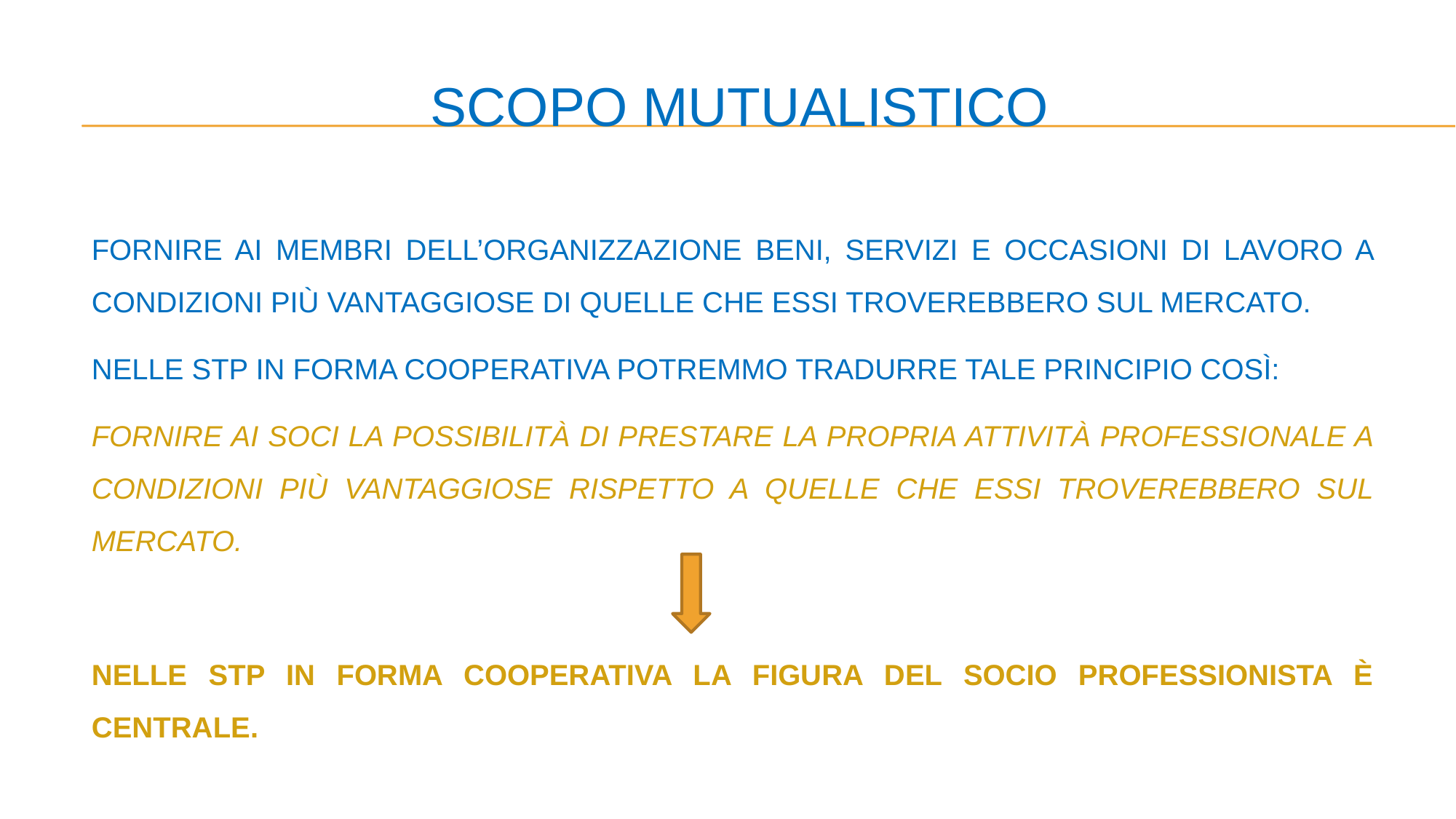

# SCOPO MUTUALISTICO
FORNIRE AI MEMBRI DELL’ORGANIZZAZIONE BENI, SERVIZI E OCCASIONI DI LAVORO A CONDIZIONI PIÙ VANTAGGIOSE DI QUELLE CHE ESSI TROVEREBBERO SUL MERCATO.
NELLE STP IN FORMA COOPERATIVA POTREMMO TRADURRE TALE PRINCIPIO COSÌ:
FORNIRE AI SOCI LA POSSIBILITÀ DI PRESTARE LA PROPRIA ATTIVITÀ PROFESSIONALE A CONDIZIONI PIÙ VANTAGGIOSE RISPETTO A QUELLE CHE ESSI TROVEREBBERO SUL MERCATO.

NELLE STP IN FORMA COOPERATIVA LA FIGURA DEL SOCIO PROFESSIONISTA È CENTRALE.